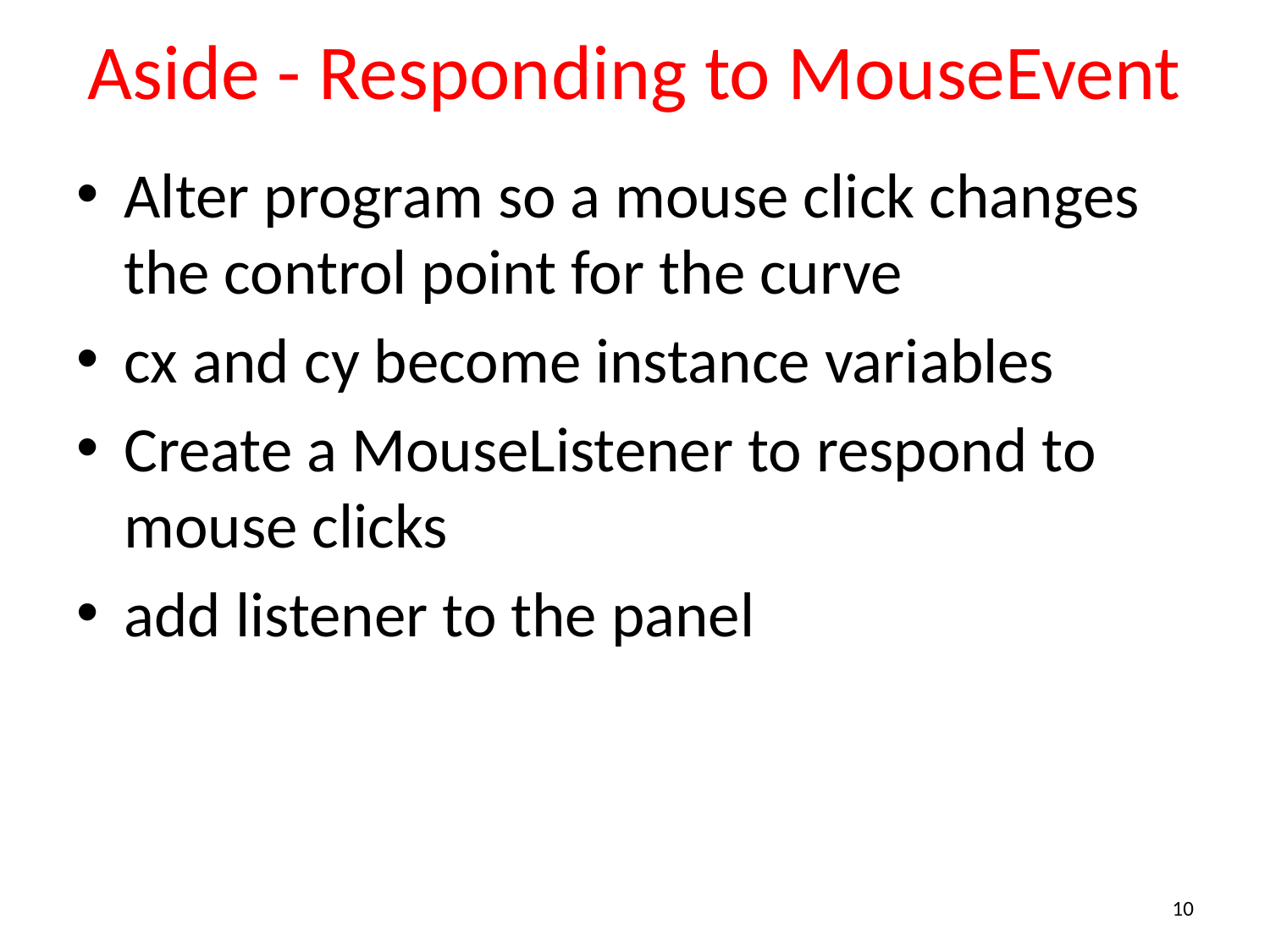

# Aside - Responding to MouseEvent
Alter program so a mouse click changes the control point for the curve
cx and cy become instance variables
Create a MouseListener to respond to mouse clicks
add listener to the panel
10